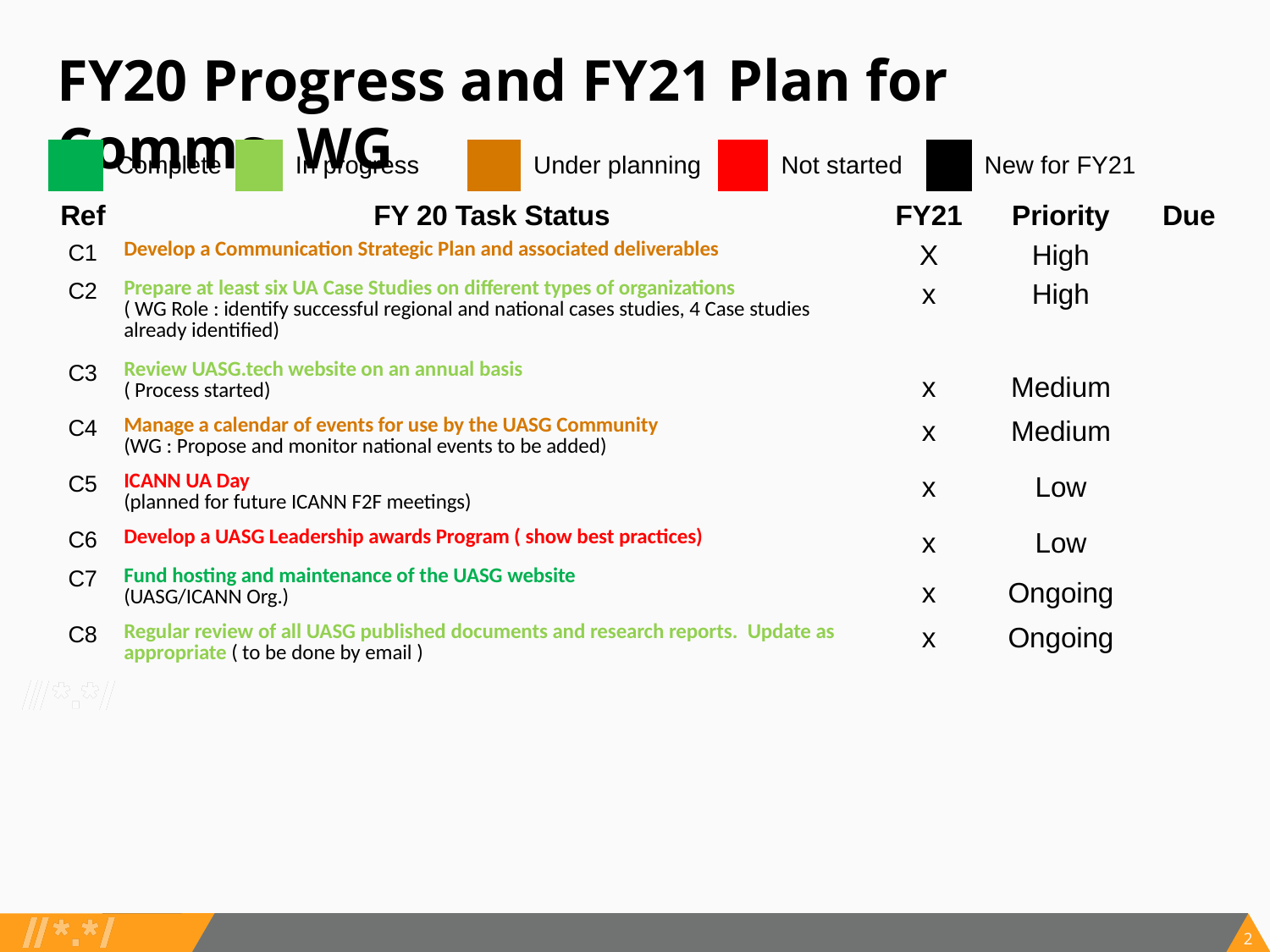

# FY20 Progress and FY21 Plan for Comms. WG
|  | Complete |  | In progress |  | Under planning |  | Not started |  | New for FY21 |
| --- | --- | --- | --- | --- | --- | --- | --- | --- | --- |
| Ref | FY 20 Task Status | FY21 | Priority | Due |
| --- | --- | --- | --- | --- |
| C1 | Develop a Communication Strategic Plan and associated deliverables | X | High |  |
| C2 | Prepare at least six UA Case Studies on different types of organizations ( WG Role : identify successful regional and national cases studies, 4 Case studies already identified) | x | High |  |
| C3 | Review UASG.tech website on an annual basis ( Process started) | x | Medium |  |
| C4 | Manage a calendar of events for use by the UASG Community (WG : Propose and monitor national events to be added) | x | Medium |  |
| C5 | ICANN UA Day (planned for future ICANN F2F meetings) | x | Low |  |
| C6 | Develop a UASG Leadership awards Program ( show best practices) | x | Low |  |
| C7 | Fund hosting and maintenance of the UASG website (UASG/ICANN Org.) | x | Ongoing |  |
| C8 | Regular review of all UASG published documents and research reports. Update as appropriate ( to be done by email ) | x | Ongoing |  |